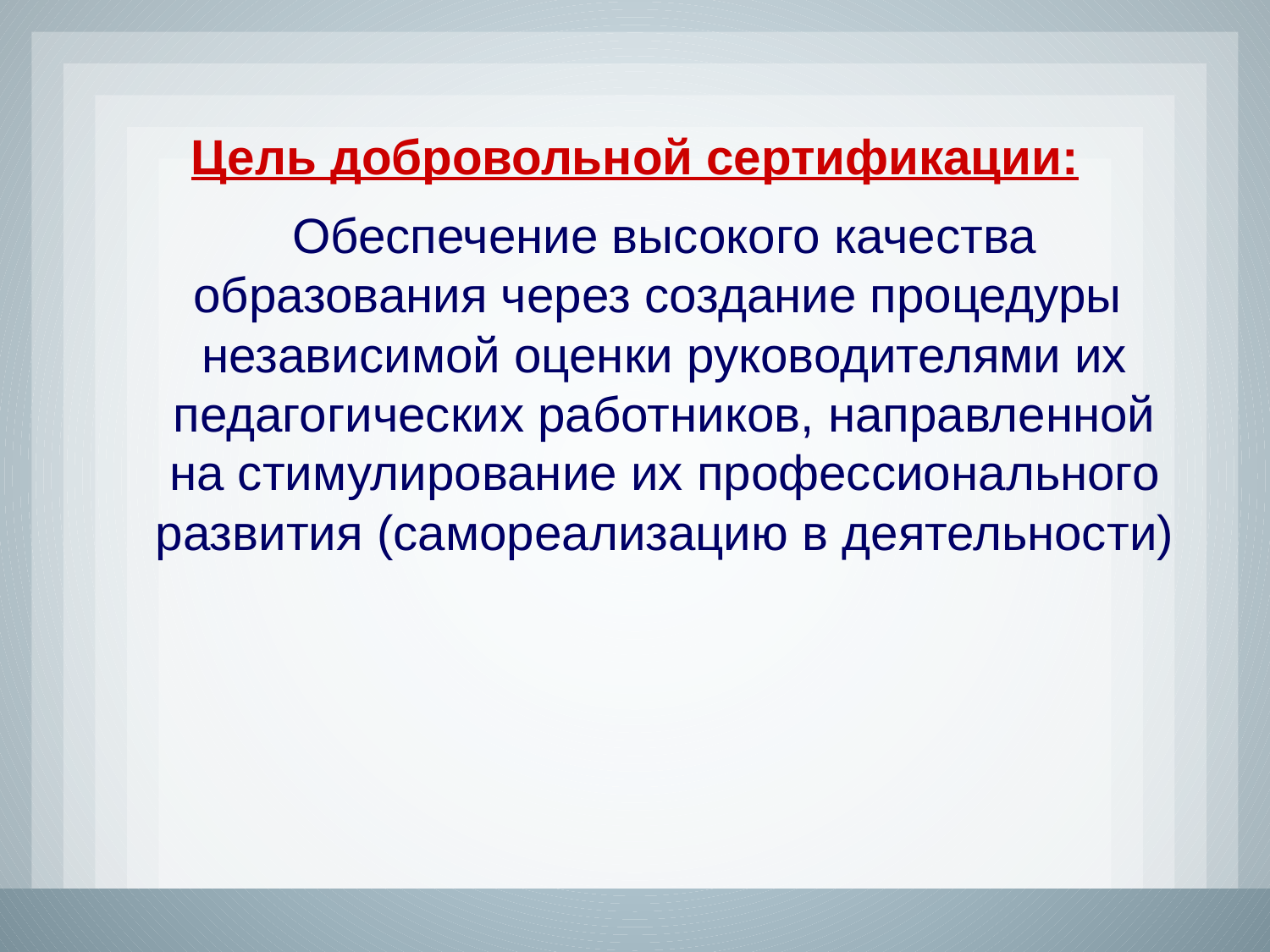

Цель добровольной сертификации:
Обеспечение высокого качества образования через создание процедуры  независимой оценки руководителями их педагогических работников, направленной на стимулирование их профессионального развития (самореализацию в деятельности)